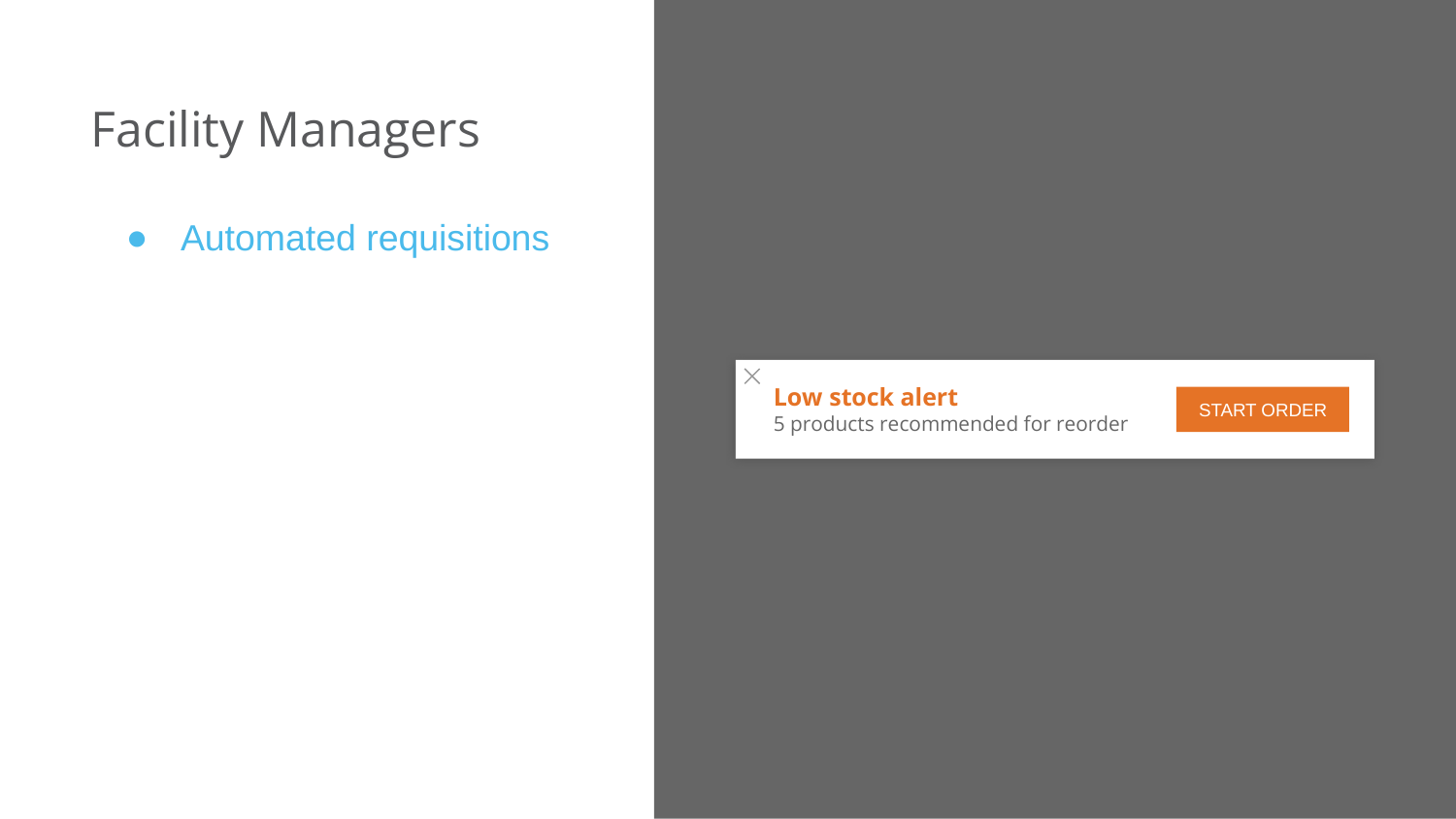

Facility Managers
Automated requisitions

Low stock alert
5 products recommended for reorder
START ORDER